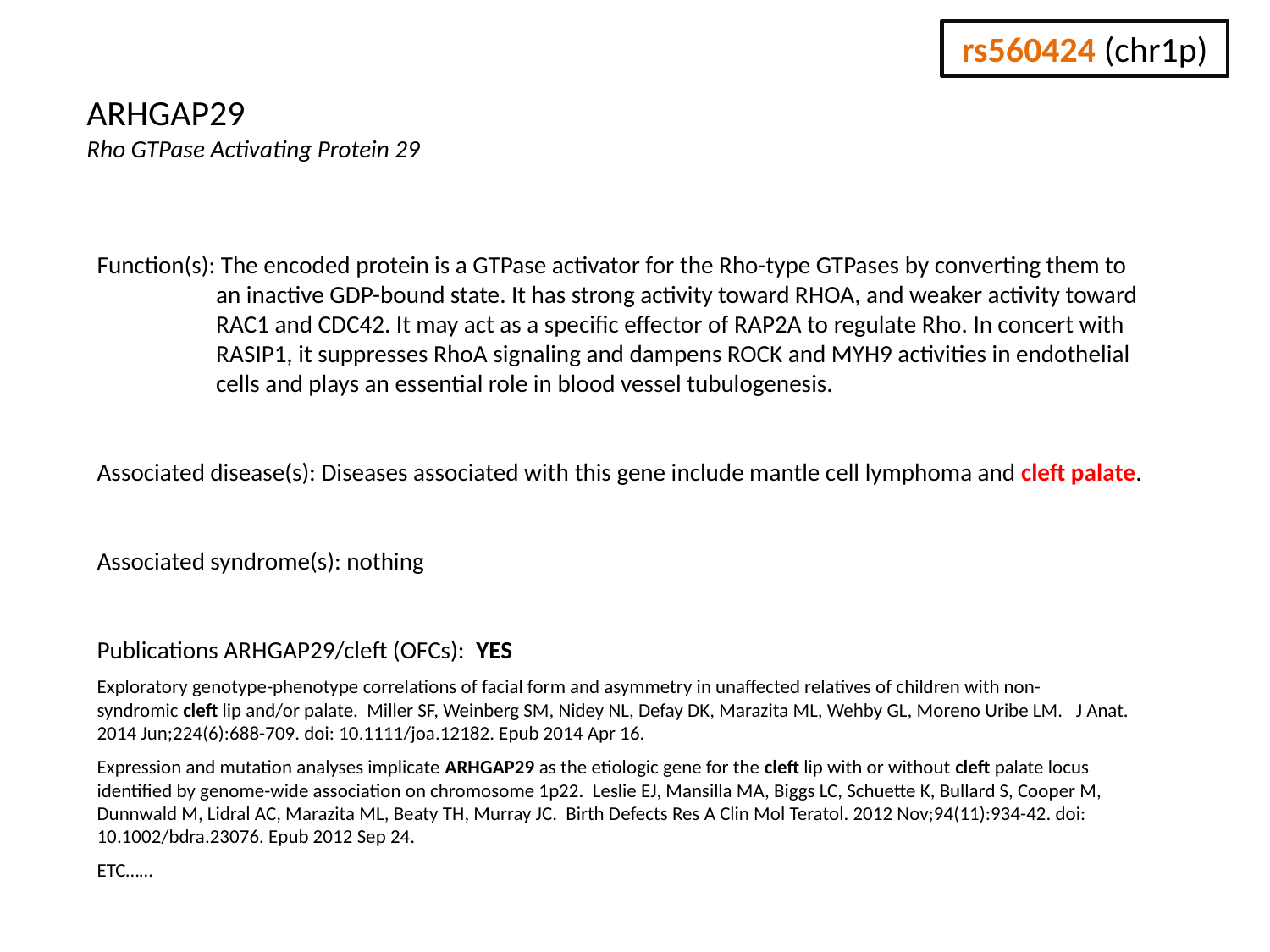

rs560424 (chr1p)
ARHGAP29
Rho GTPase Activating Protein 29
Function(s): The encoded protein is a GTPase activator for the Rho-type GTPases by converting them to an inactive GDP-bound state. It has strong activity toward RHOA, and weaker activity toward RAC1 and CDC42. It may act as a specific effector of RAP2A to regulate Rho. In concert with RASIP1, it suppresses RhoA signaling and dampens ROCK and MYH9 activities in endothelial cells and plays an essential role in blood vessel tubulogenesis.

Associated disease(s): Diseases associated with this gene include mantle cell lymphoma and cleft palate.

Associated syndrome(s): nothing

Publications ARHGAP29/cleft (OFCs):  YES

Exploratory genotype-phenotype correlations of facial form and asymmetry in unaffected relatives of children with non-syndromic cleft lip and/or palate.  Miller SF, Weinberg SM, Nidey NL, Defay DK, Marazita ML, Wehby GL, Moreno Uribe LM.   J Anat. 2014 Jun;224(6):688-709. doi: 10.1111/joa.12182. Epub 2014 Apr 16.

Expression and mutation analyses implicate ARHGAP29 as the etiologic gene for the cleft lip with or without cleft palate locus identified by genome-wide association on chromosome 1p22.  Leslie EJ, Mansilla MA, Biggs LC, Schuette K, Bullard S, Cooper M, Dunnwald M, Lidral AC, Marazita ML, Beaty TH, Murray JC.  Birth Defects Res A Clin Mol Teratol. 2012 Nov;94(11):934-42. doi: 10.1002/bdra.23076. Epub 2012 Sep 24.

ETC……